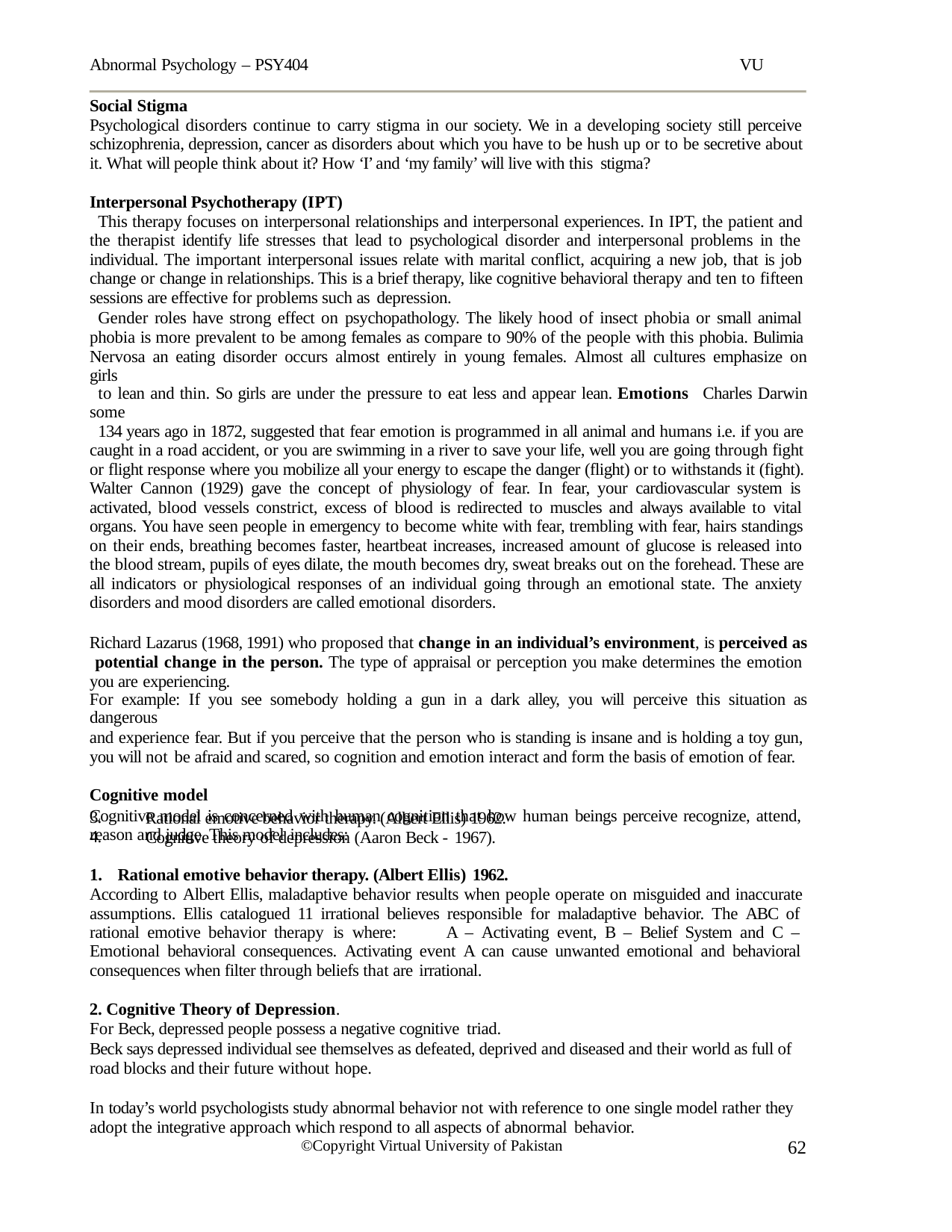

Abnormal Psychology – PSY404	VU

Social Stigma
Psychological disorders continue to carry stigma in our society. We in a developing society still perceive  schizophrenia, depression, cancer as disorders about which you have to be hush up or to be secretive about  it. What will people think about it? How ‘I’ and ‘my family’ will live with this stigma?

Interpersonal Psychotherapy (IPT)
This therapy focuses on interpersonal relationships and interpersonal experiences. In IPT, the patient and  the therapist identify life stresses that lead to psychological disorder and interpersonal problems in the  individual. The important interpersonal issues relate with marital conflict, acquiring a new job, that is job  change or change in relationships. This is a brief therapy, like cognitive behavioral therapy and ten to fifteen  sessions are effective for problems such as depression.
Gender roles have strong effect on psychopathology. The likely hood of insect phobia or small animal  phobia is more prevalent to be among females as compare to 90% of the people with this phobia. Bulimia  Nervosa an eating disorder occurs almost entirely in young females. Almost all cultures emphasize on girls
to lean and thin. So girls are under the pressure to eat less and appear lean. Emotions  Charles Darwin some
134 years ago in 1872, suggested that fear emotion is programmed in all animal and humans i.e. if you are  caught in a road accident, or you are swimming in a river to save your life, well you are going through fight  or flight response where you mobilize all your energy to escape the danger (flight) or to withstands it (fight).  Walter Cannon (1929) gave the concept of physiology of fear. In fear, your cardiovascular system is  activated, blood vessels constrict, excess of blood is redirected to muscles and always available to vital  organs. You have seen people in emergency to become white with fear, trembling with fear, hairs standings  on their ends, breathing becomes faster, heartbeat increases, increased amount of glucose is released into  the blood stream, pupils of eyes dilate, the mouth becomes dry, sweat breaks out on the forehead. These are  all indicators or physiological responses of an individual going through an emotional state. The anxiety  disorders and mood disorders are called emotional disorders.

Richard Lazarus (1968, 1991) who proposed that change in an individual’s environment, is perceived as  potential change in the person. The type of appraisal or perception you make determines the emotion  you are experiencing.
For example: If you see somebody holding a gun in a dark alley, you will perceive this situation as dangerous
and experience fear. But if you perceive that the person who is standing is insane and is holding a toy gun,  you will not be afraid and scared, so cognition and emotion interact and form the basis of emotion of fear.

Cognitive model
Cognitive model is concerned with human cognition that how human beings perceive recognize, attend,  reason and judge. This model includes:

3.
4.
Rational emotive behavior therapy. (Albert Ellis) 1962.  Cognitive theory of depression (Aaron Beck - 1967).
Rational emotive behavior therapy. (Albert Ellis) 1962.
According to Albert Ellis, maladaptive behavior results when people operate on misguided and inaccurate  assumptions. Ellis catalogued 11 irrational believes responsible for maladaptive behavior. The ABC of  rational emotive behavior therapy is where:	A – Activating event, B – Belief System and C –  Emotional behavioral consequences. Activating event A can cause unwanted emotional and behavioral  consequences when filter through beliefs that are irrational.

Cognitive Theory of Depression.
For Beck, depressed people possess a negative cognitive triad.
Beck says depressed individual see themselves as defeated, deprived and diseased and their world as full of  road blocks and their future without hope.

In today’s world psychologists study abnormal behavior not with reference to one single model rather they  adopt the integrative approach which respond to all aspects of abnormal behavior.
62
©Copyright Virtual University of Pakistan